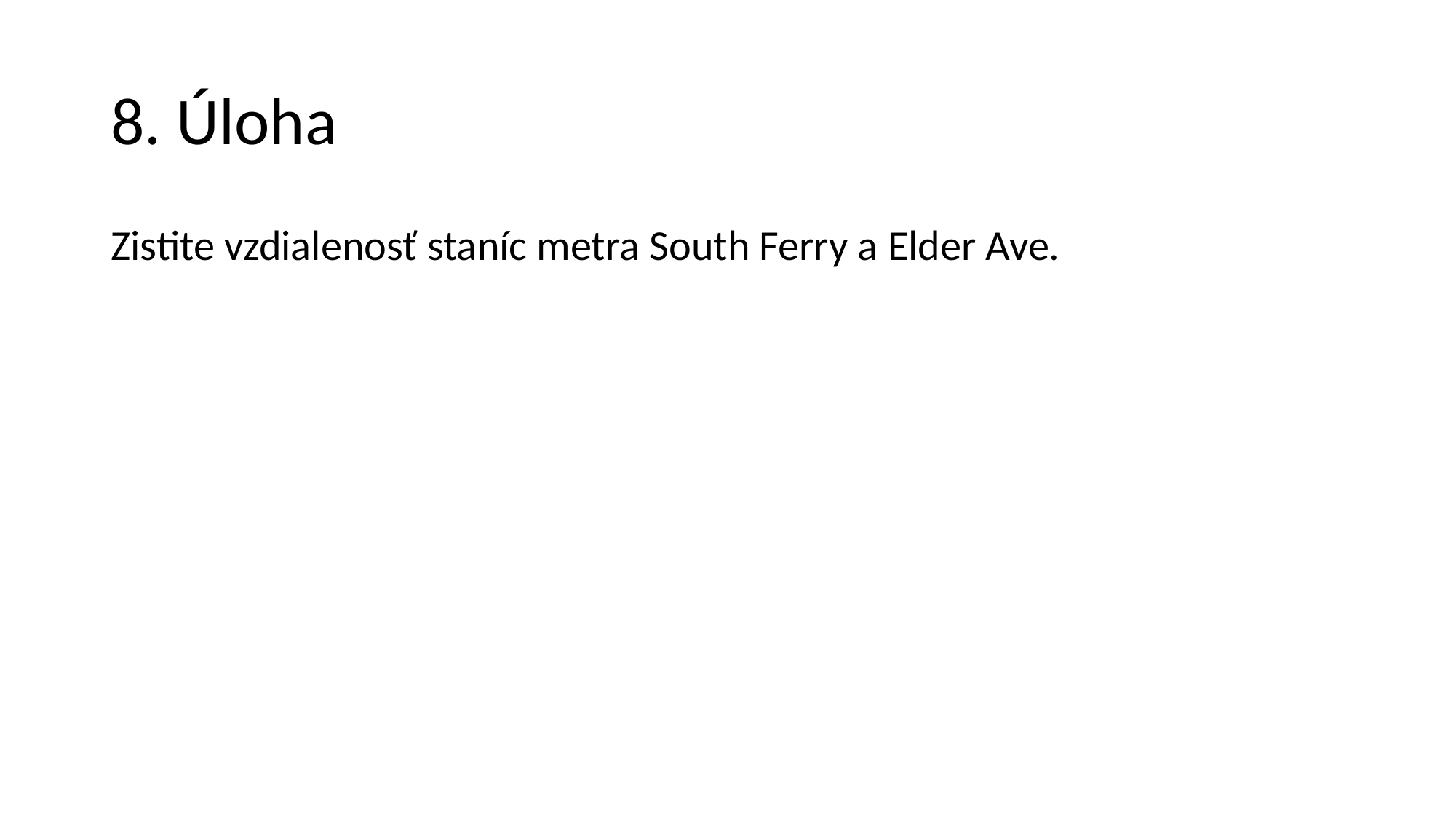

# 8. Úloha
Zistite vzdialenosť staníc metra South Ferry a Elder Ave.